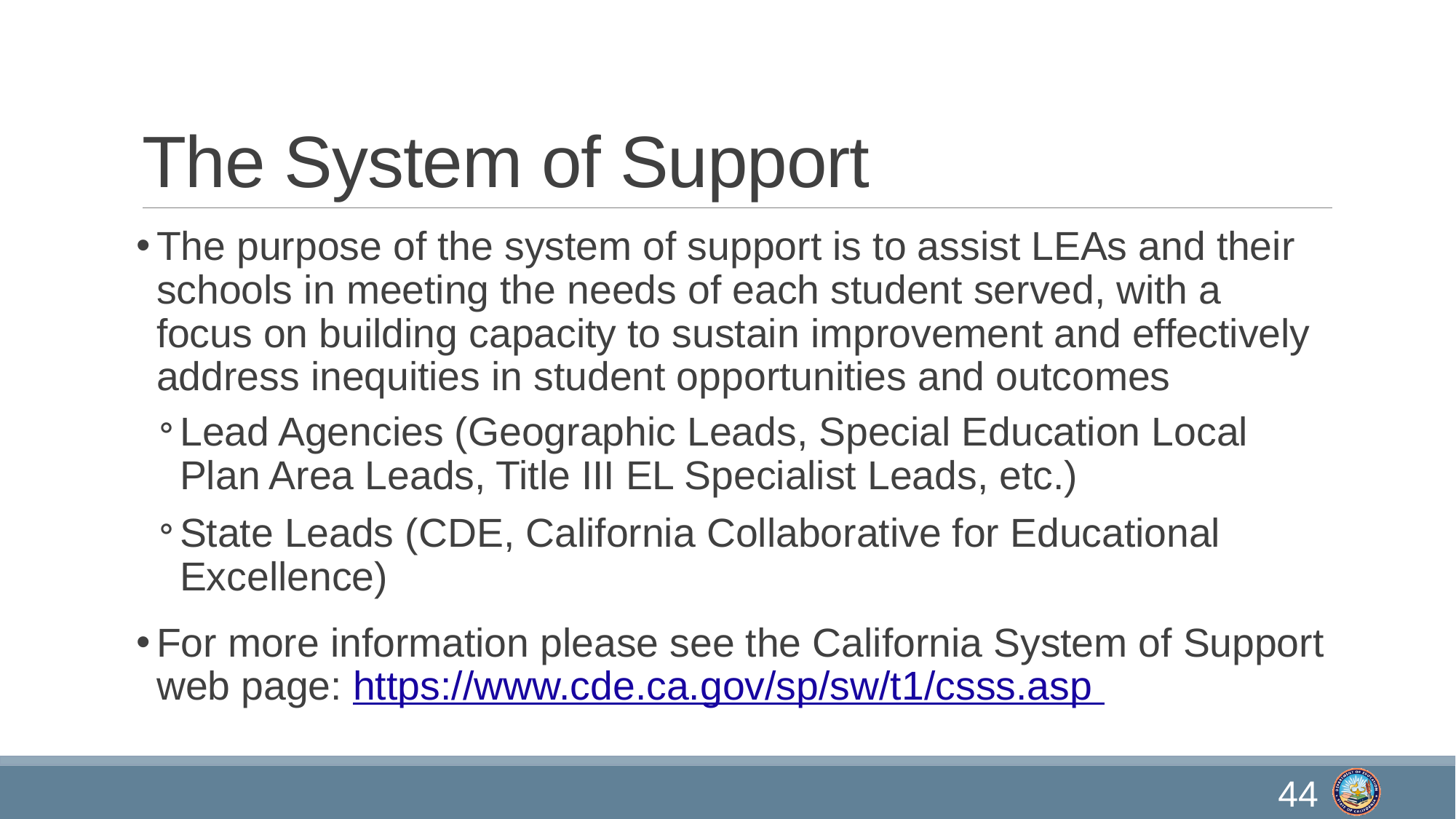

# The System of Support
The purpose of the system of support is to assist LEAs and their schools in meeting the needs of each student served, with a focus on building capacity to sustain improvement and effectively address inequities in student opportunities and outcomes
Lead Agencies (Geographic Leads, Special Education Local Plan Area Leads, Title III EL Specialist Leads, etc.)
State Leads (CDE, California Collaborative for Educational Excellence)
For more information please see the California System of Support web page: https://www.cde.ca.gov/sp/sw/t1/csss.asp
44